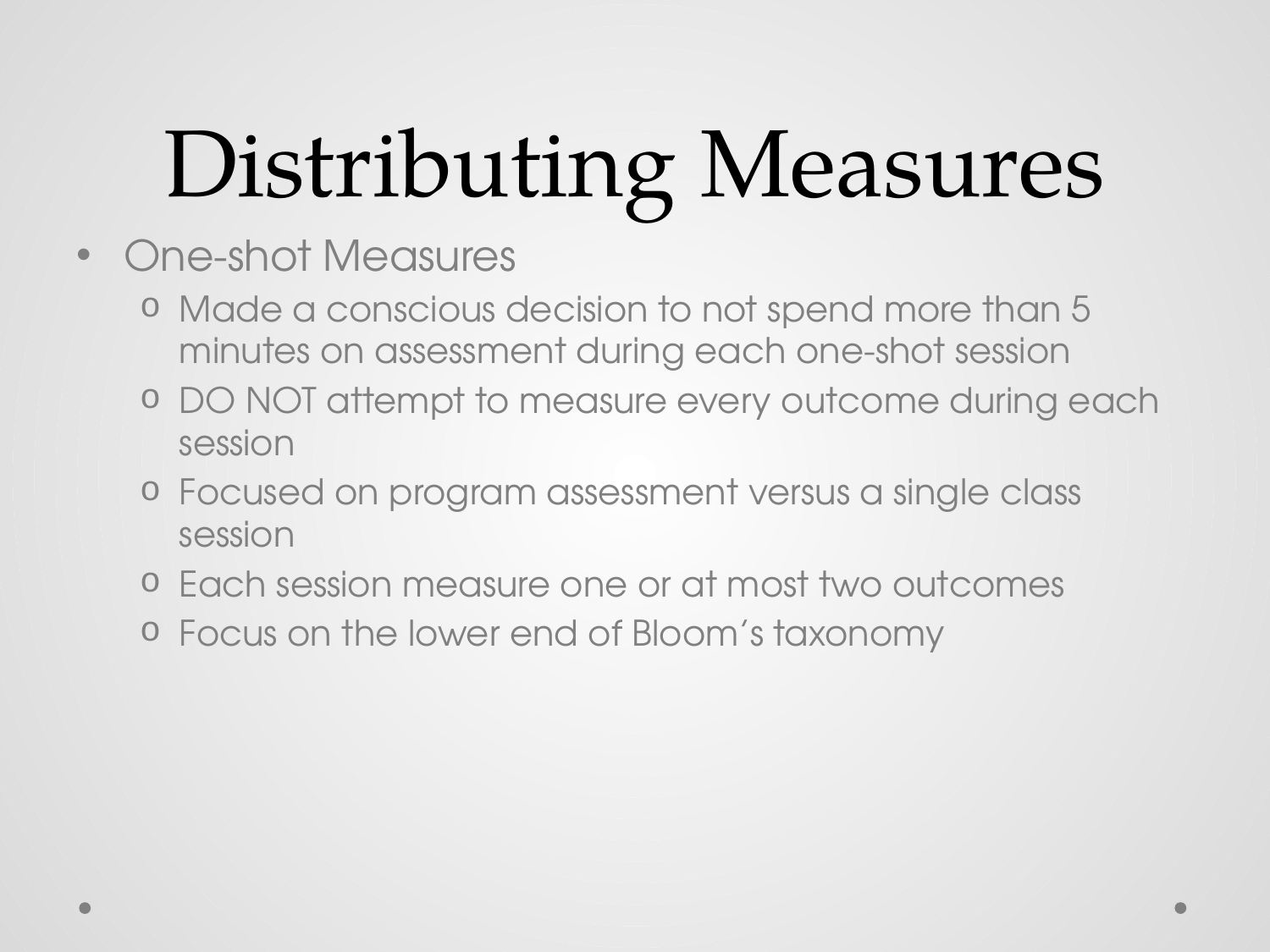

# Distributing Measures
One-shot Measures
Made a conscious decision to not spend more than 5 minutes on assessment during each one-shot session
DO NOT attempt to measure every outcome during each session
Focused on program assessment versus a single class session
Each session measure one or at most two outcomes
Focus on the lower end of Bloom’s taxonomy